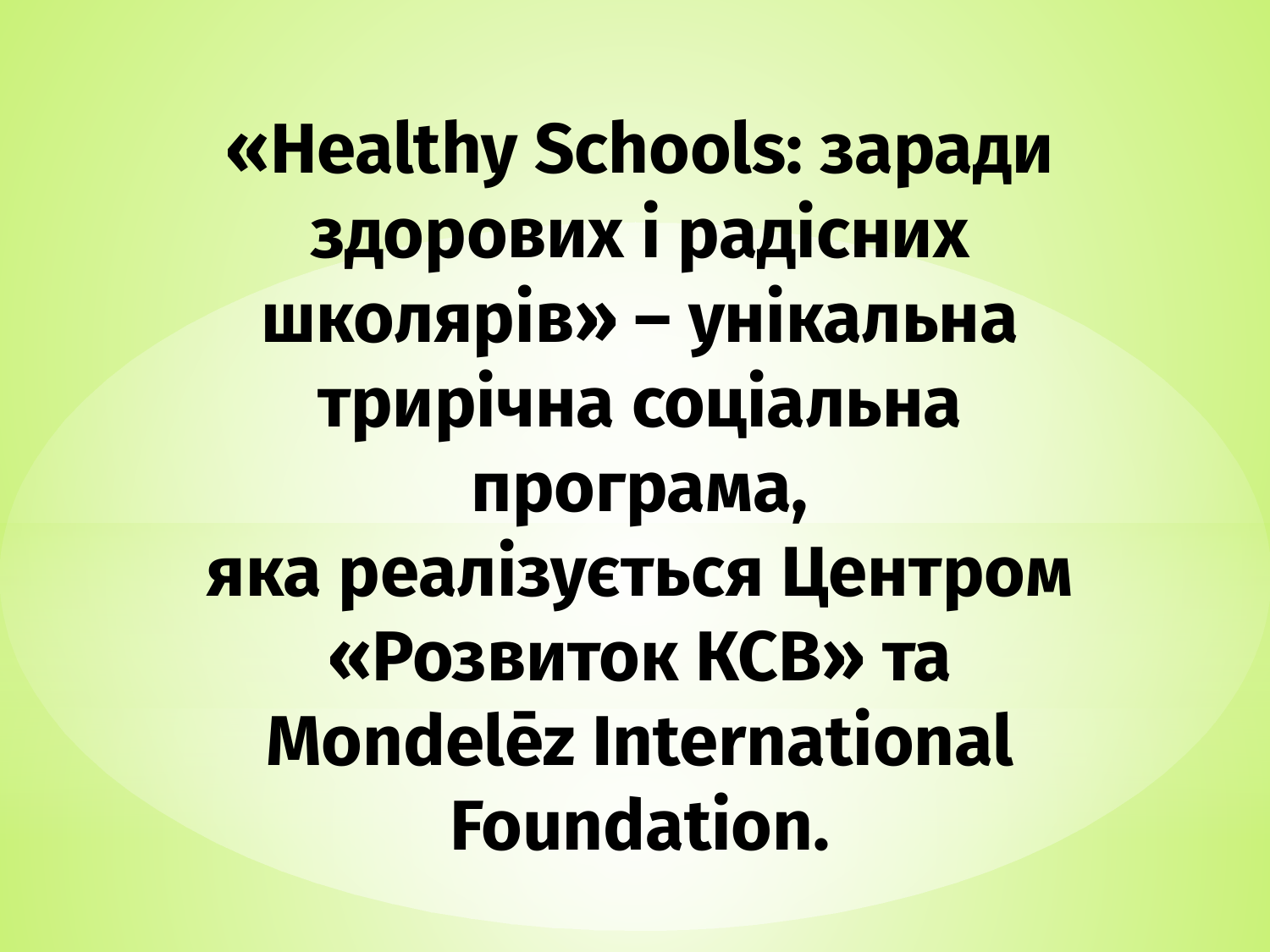

«Healthy Schools: заради здорових і радісних школярів» – унікальна трирічна соціальна програма,
яка реалізується Центром «Розвиток КСВ» та Mondelēz International Foundation.